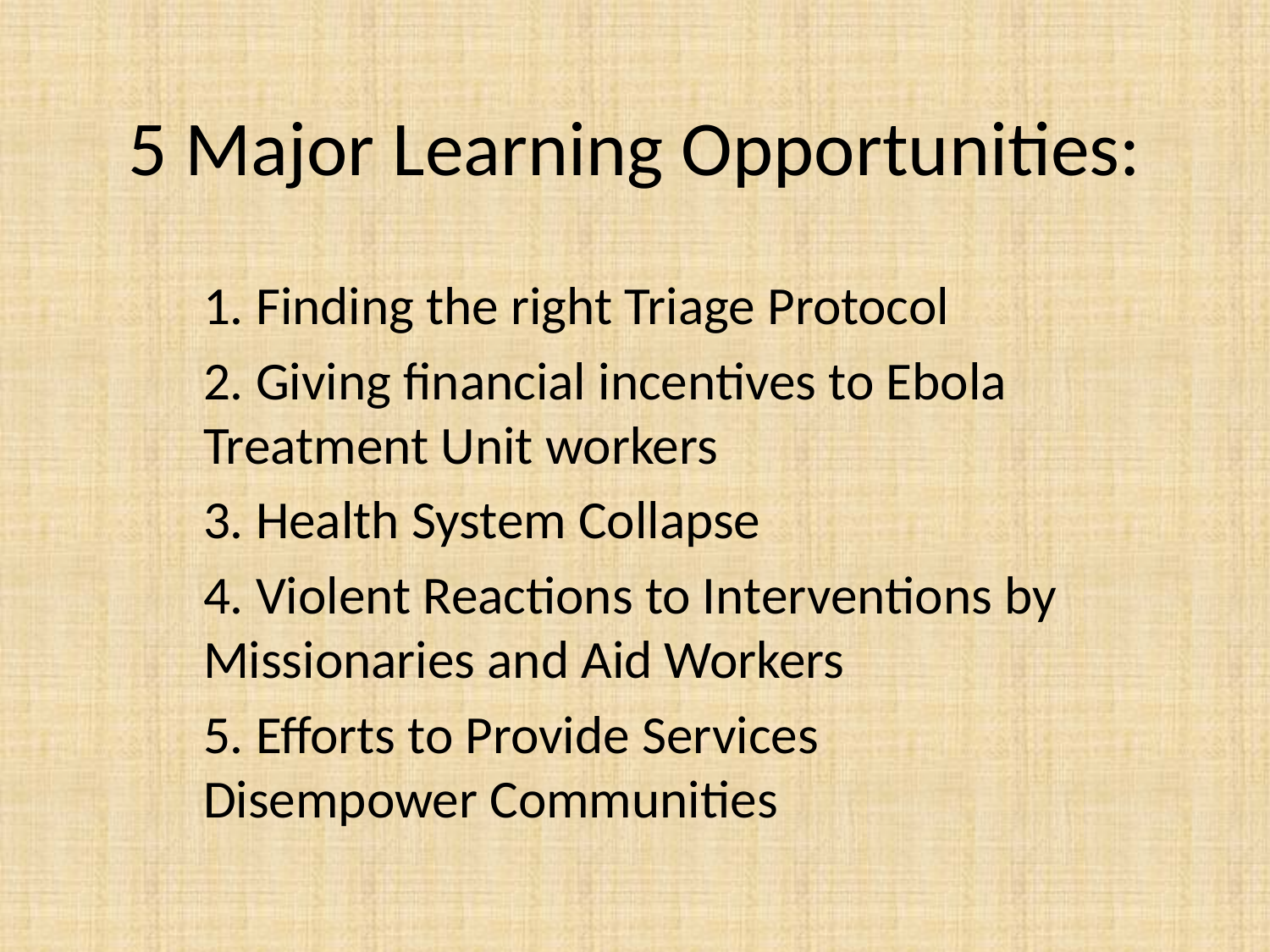

# 5 Major Learning Opportunities:
1. Finding the right Triage Protocol
2. Giving financial incentives to Ebola Treatment Unit workers
3. Health System Collapse
4. Violent Reactions to Interventions by Missionaries and Aid Workers
5. Efforts to Provide Services Disempower Communities